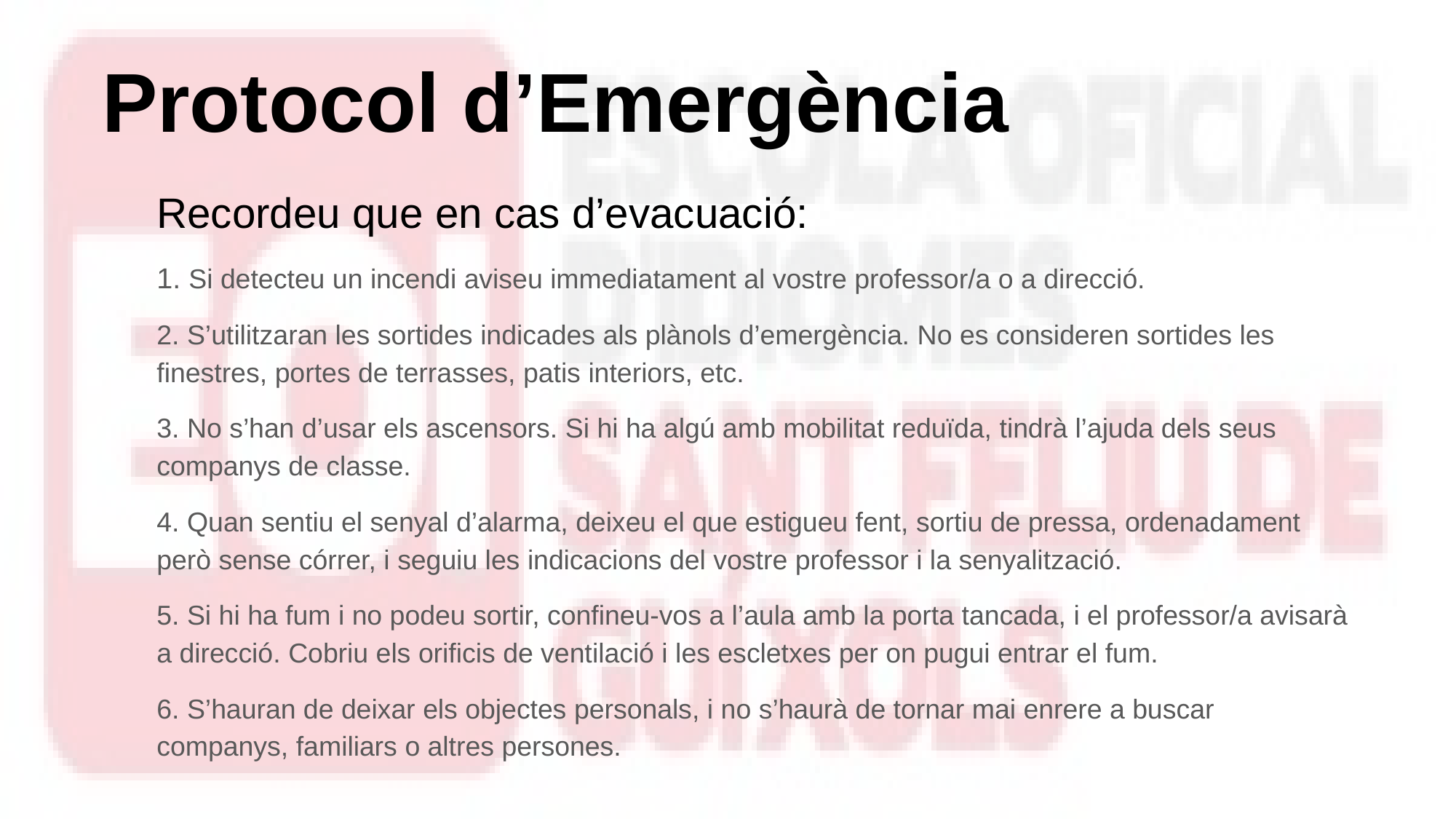

Protocol d’Emergència
Recordeu que en cas d’evacuació:
1. Si detecteu un incendi aviseu immediatament al vostre professor/a o a direcció.
2. S’utilitzaran les sortides indicades als plànols d’emergència. No es consideren sortides les finestres, portes de terrasses, patis interiors, etc.
3. No s’han d’usar els ascensors. Si hi ha algú amb mobilitat reduïda, tindrà l’ajuda dels seus companys de classe.
4. Quan sentiu el senyal d’alarma, deixeu el que estigueu fent, sortiu de pressa, ordenadament però sense córrer, i seguiu les indicacions del vostre professor i la senyalització.
5. Si hi ha fum i no podeu sortir, confineu-vos a l’aula amb la porta tancada, i el professor/a avisarà a direcció. Cobriu els orificis de ventilació i les escletxes per on pugui entrar el fum.
6. S’hauran de deixar els objectes personals, i no s’haurà de tornar mai enrere a buscar companys, familiars o altres persones.